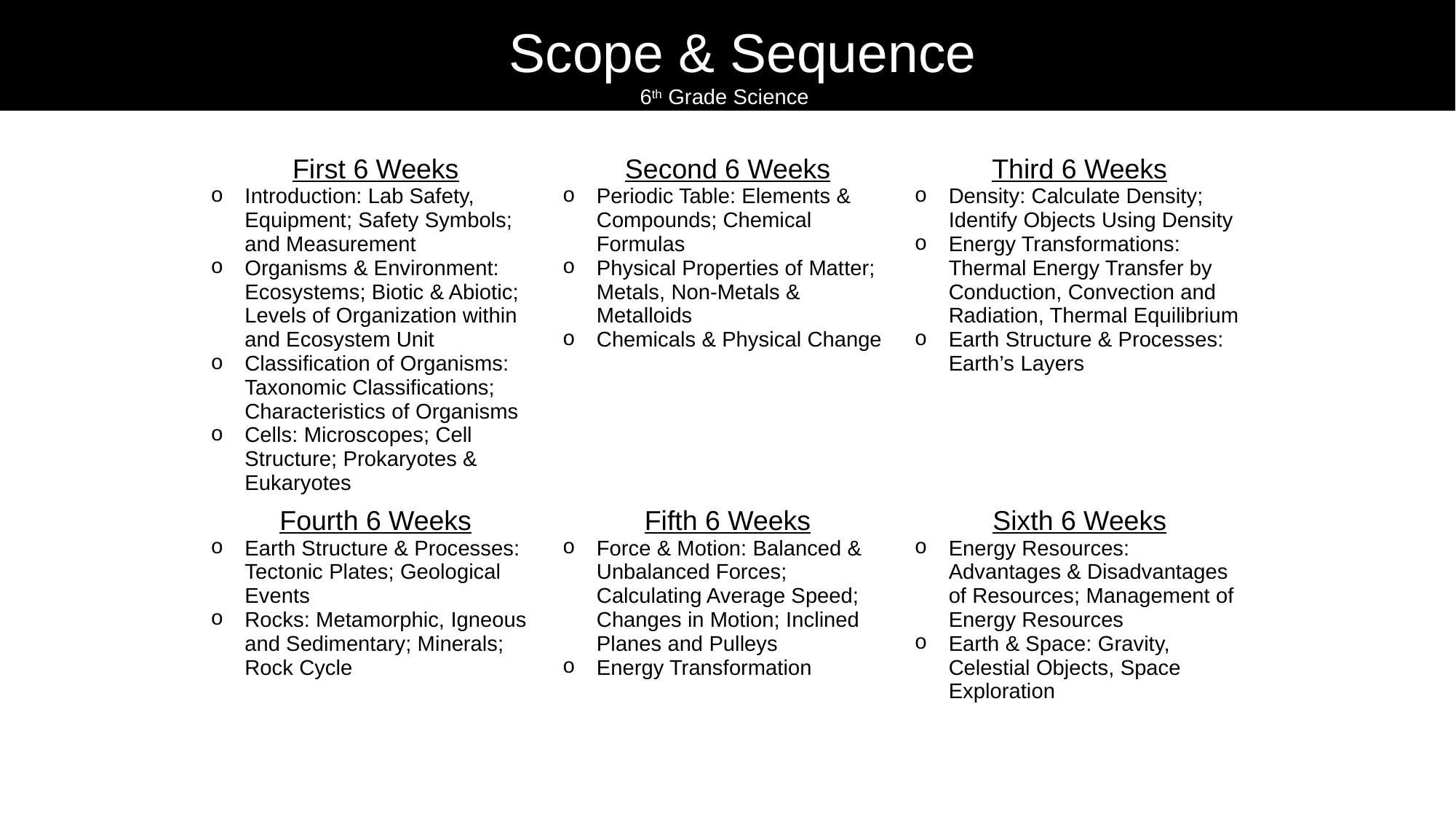

Scope & Sequence
6th Grade Science

| First 6 Weeks Introduction: Lab Safety, Equipment; Safety Symbols; and Measurement Organisms & Environment: Ecosystems; Biotic & Abiotic; Levels of Organization within and Ecosystem Unit Classification of Organisms: Taxonomic Classifications; Characteristics of Organisms Cells: Microscopes; Cell Structure; Prokaryotes & Eukaryotes | Second 6 Weeks Periodic Table: Elements & Compounds; Chemical Formulas Physical Properties of Matter; Metals, Non-Metals & Metalloids Chemicals & Physical Change | Third 6 Weeks Density: Calculate Density; Identify Objects Using Density Energy Transformations: Thermal Energy Transfer by Conduction, Convection and Radiation, Thermal Equilibrium Earth Structure & Processes: Earth’s Layers |
| --- | --- | --- |
| Fourth 6 Weeks Earth Structure & Processes: Tectonic Plates; Geological Events Rocks: Metamorphic, Igneous and Sedimentary; Minerals; Rock Cycle | Fifth 6 Weeks Force & Motion: Balanced & Unbalanced Forces; Calculating Average Speed; Changes in Motion; Inclined Planes and Pulleys Energy Transformation | Sixth 6 Weeks Energy Resources: Advantages & Disadvantages of Resources; Management of Energy Resources Earth & Space: Gravity, Celestial Objects, Space Exploration |